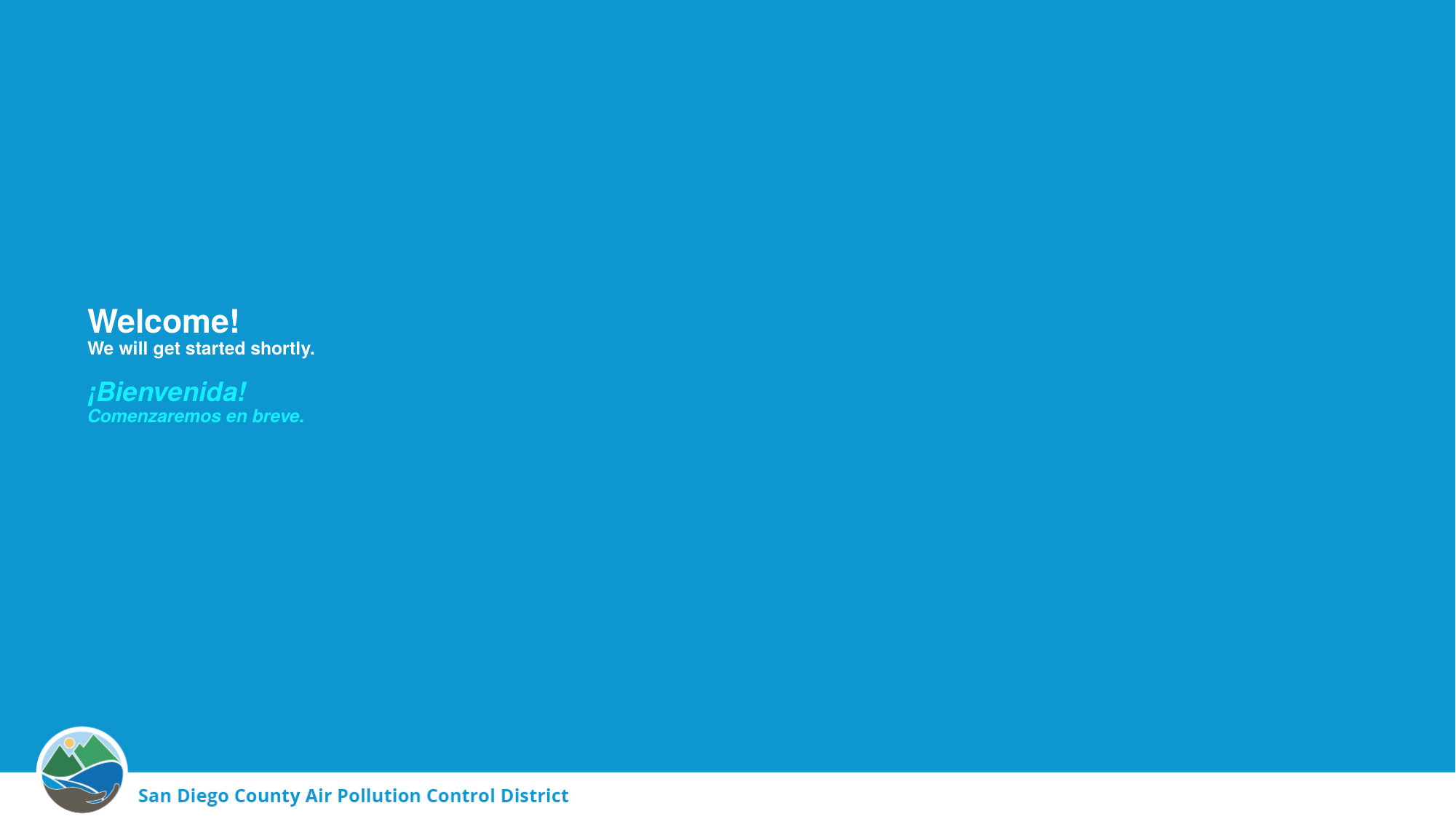

# Welcome! We will get started shortly. ¡Bienvenida! Comenzaremos en breve.